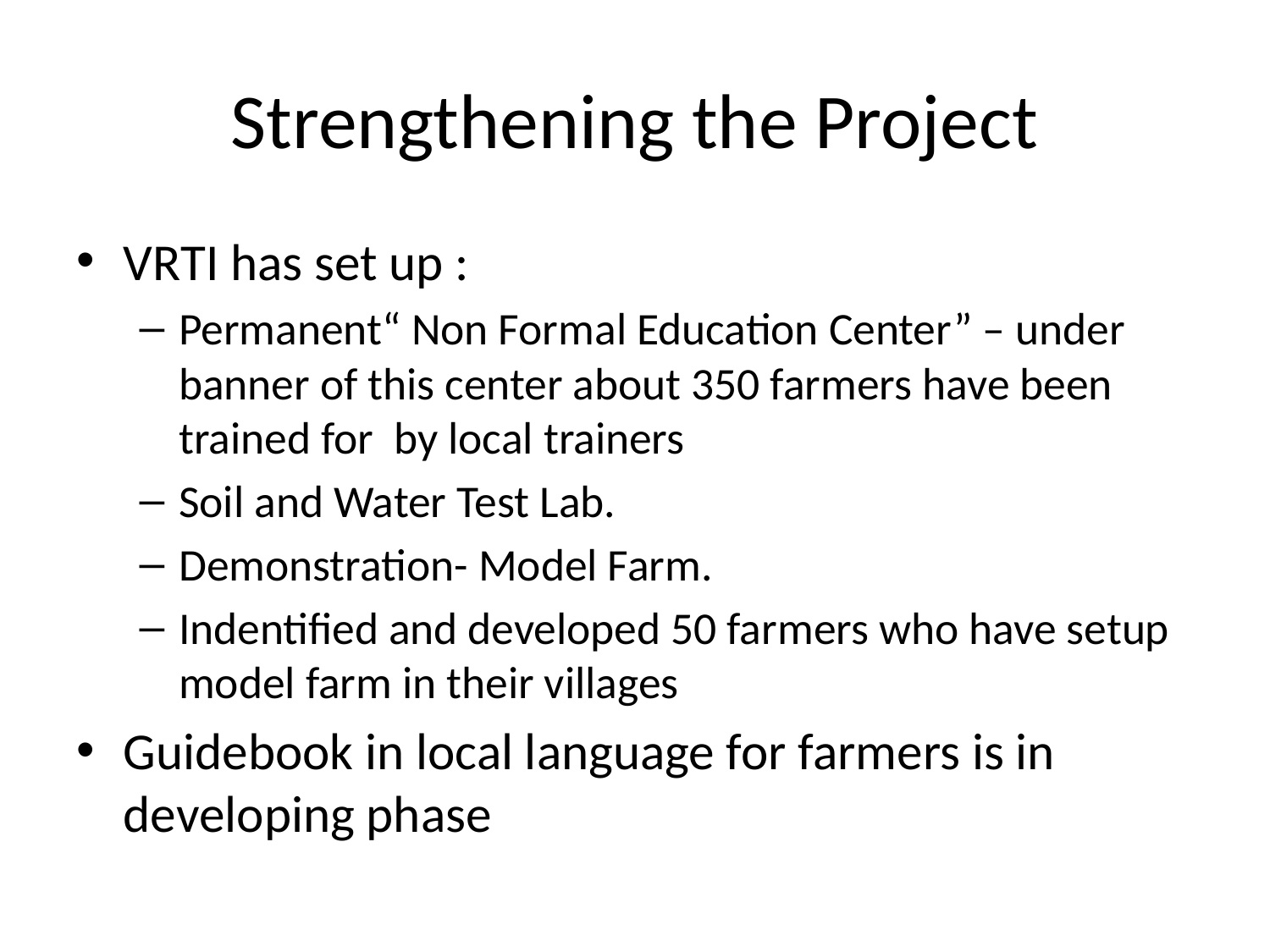

# Strengthening the Project
VRTI has set up :
Permanent“ Non Formal Education Center” – under banner of this center about 350 farmers have been trained for  by local trainers
Soil and Water Test Lab.
Demonstration- Model Farm.
Indentified and developed 50 farmers who have setup model farm in their villages
Guidebook in local language for farmers is in developing phase